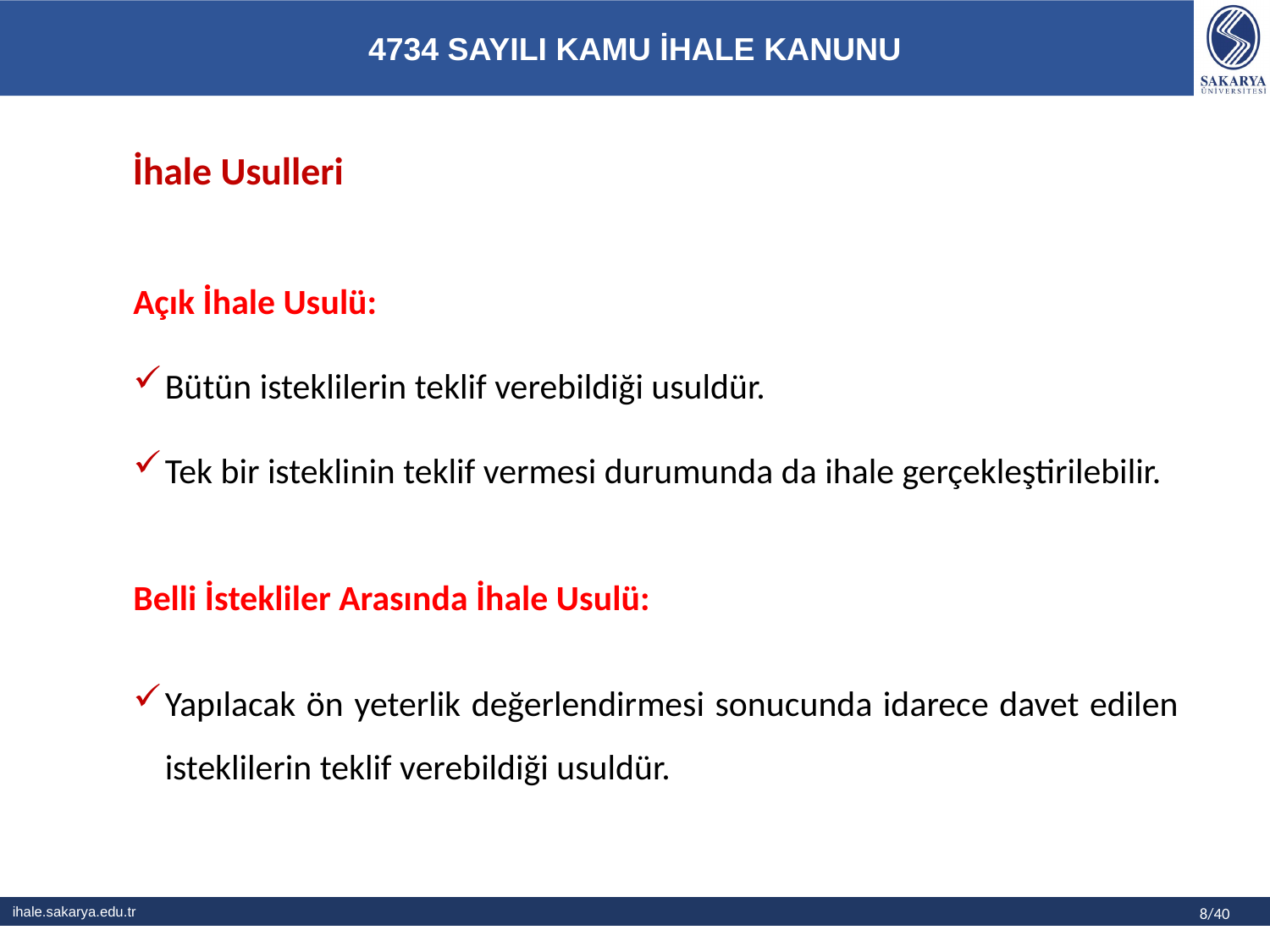

# İhale Usulleri

Açık İhale Usulü:

Bütün isteklilerin teklif verebildiği usuldür.

Tek bir isteklinin teklif vermesi durumunda da ihale gerçekleştirilebilir.

Belli İstekliler Arasında İhale Usulü:

Yapılacak ön yeterlik değerlendirmesi sonucunda idarece davet edilen isteklilerin teklif verebildiği usuldür.